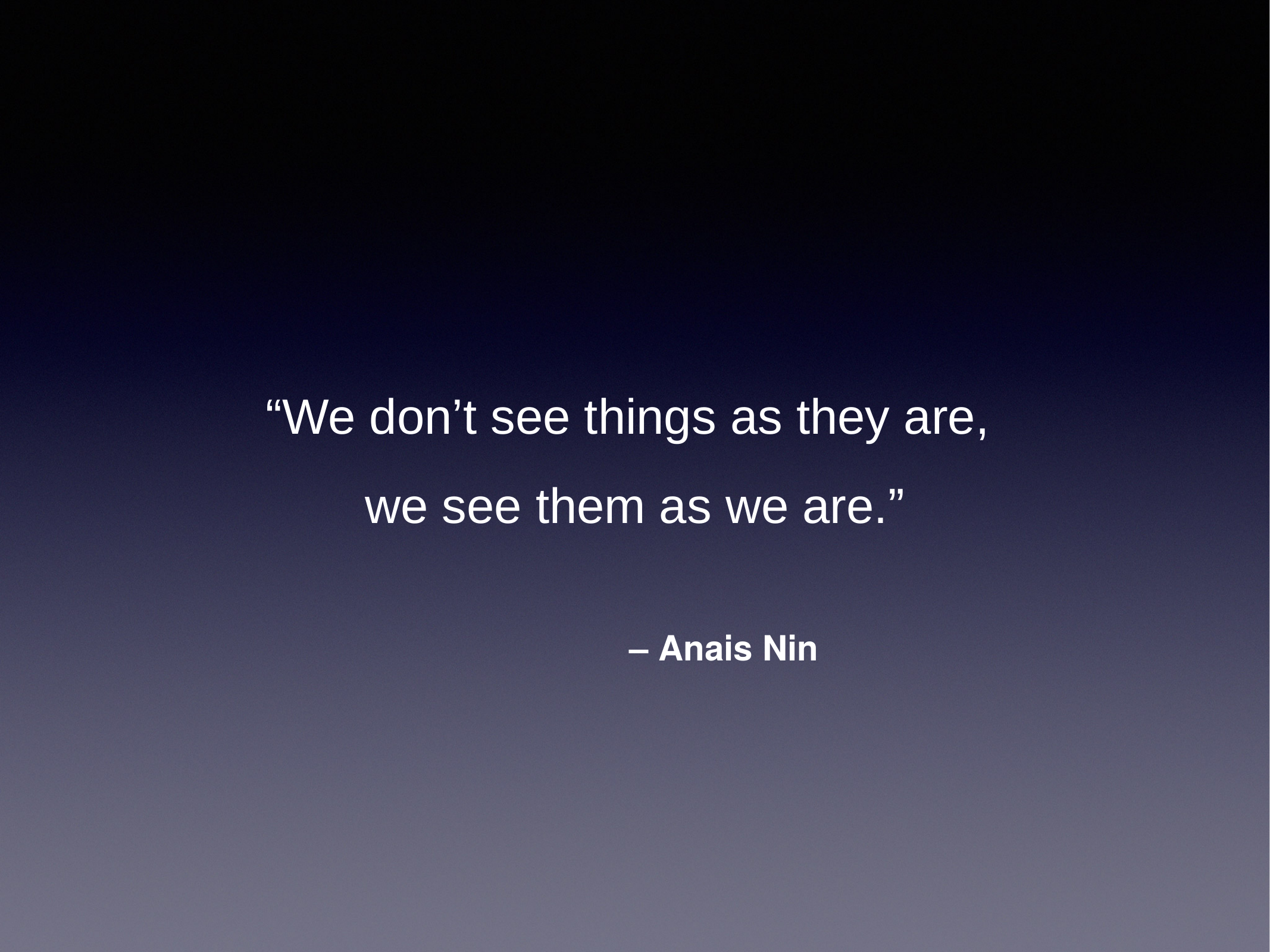

“We don’t see things as they are,
we see them as we are.”
– Anais Nin